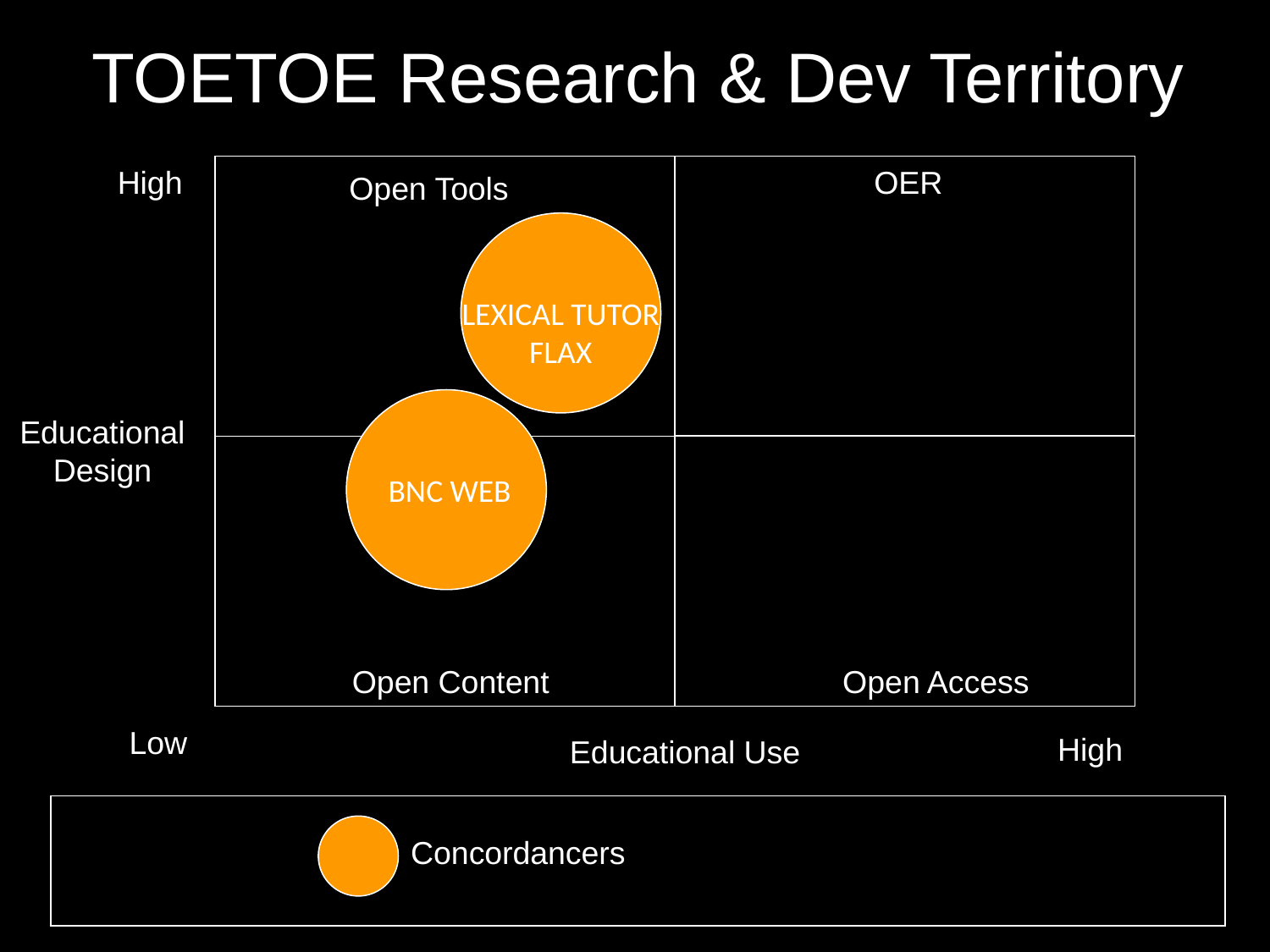

TOETOE Research & Dev Territory
High

OER
Open Tools

LEXICAL TUTOR
FLAX

BNC WEB
Educational Design

Open Content
Open Access
Low
High
Educational Use

Concordancers